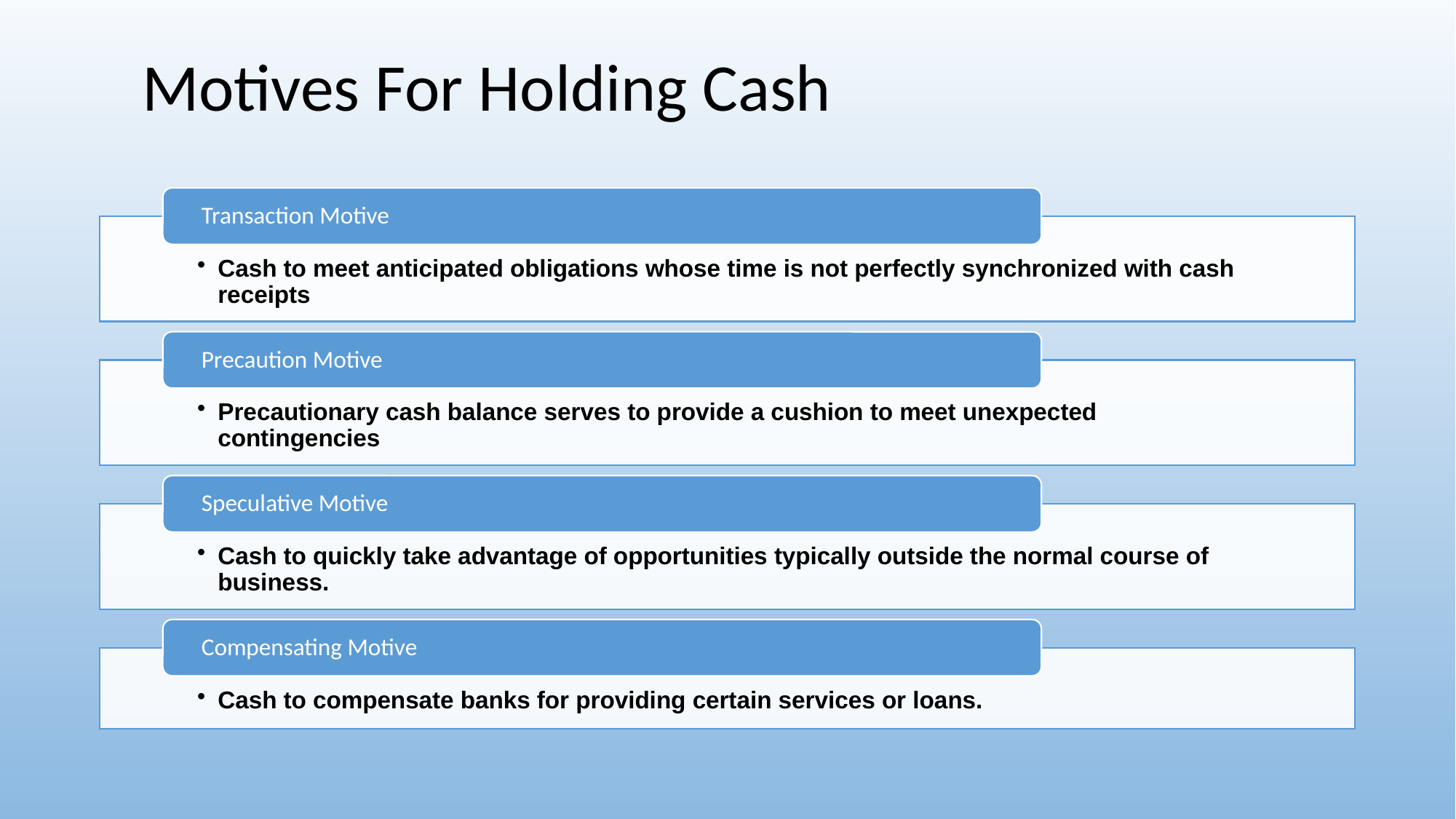

# Motives For Holding Cash
Cash to meet anticipated obligations whose time is not perfectly synchronized with cash receipts
Transaction Motive
Precautionary cash balance serves to provide a cushion to meet unexpected contingencies
Precaution Motive
Cash to quickly take advantage of opportunities typically outside the normal course of business.
Speculative Motive
Cash to compensate banks for providing certain services or loans.
Compensating Motive